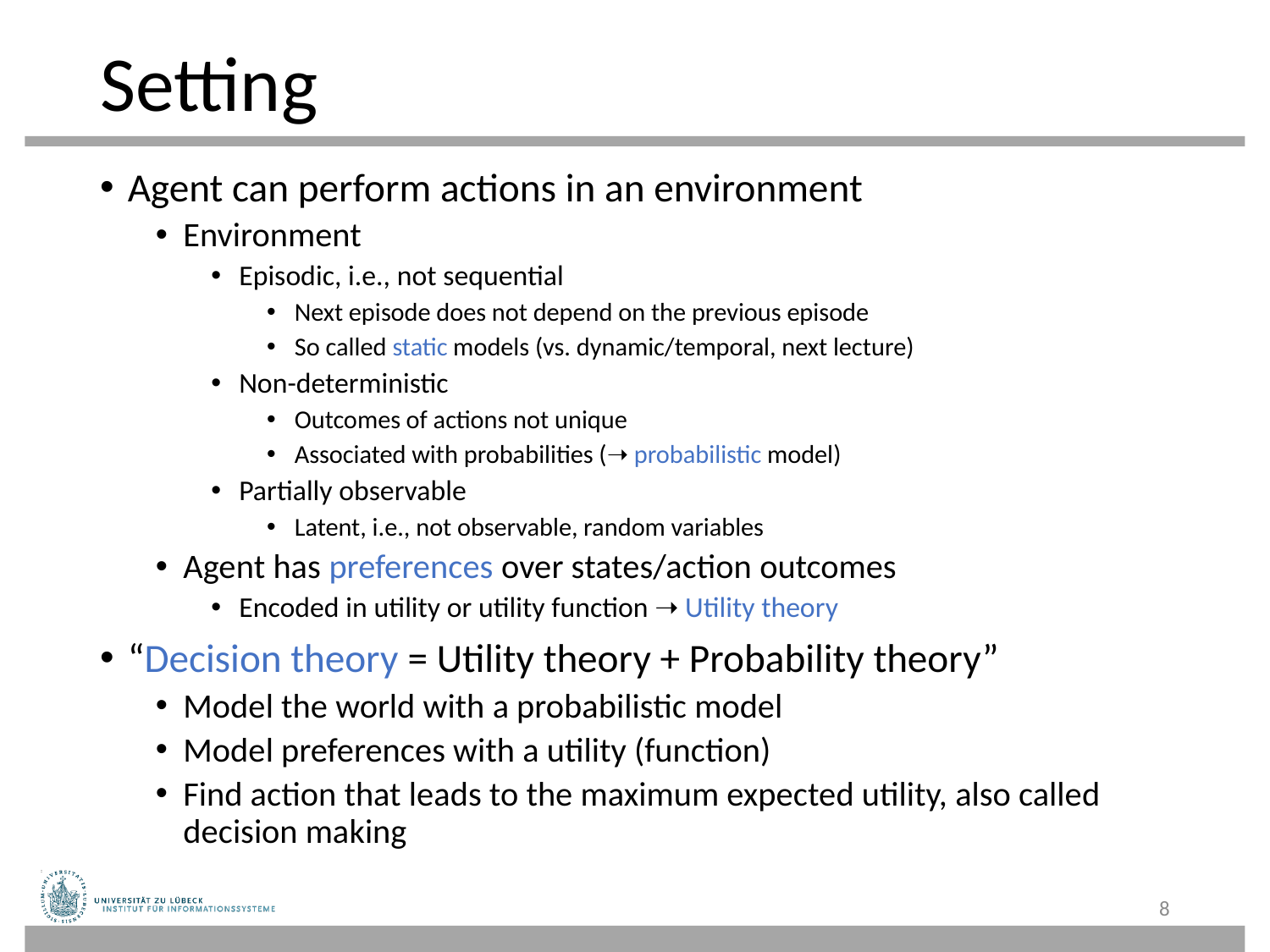

# Setting
Agent can perform actions in an environment
Environment
Episodic, i.e., not sequential
Next episode does not depend on the previous episode
So called static models (vs. dynamic/temporal, next lecture)
Non-deterministic
Outcomes of actions not unique
Associated with probabilities (➝ probabilistic model)
Partially observable
Latent, i.e., not observable, random variables
Agent has preferences over states/action outcomes
Encoded in utility or utility function ➝ Utility theory
“Decision theory = Utility theory + Probability theory”
Model the world with a probabilistic model
Model preferences with a utility (function)
Find action that leads to the maximum expected utility, also called decision making
8